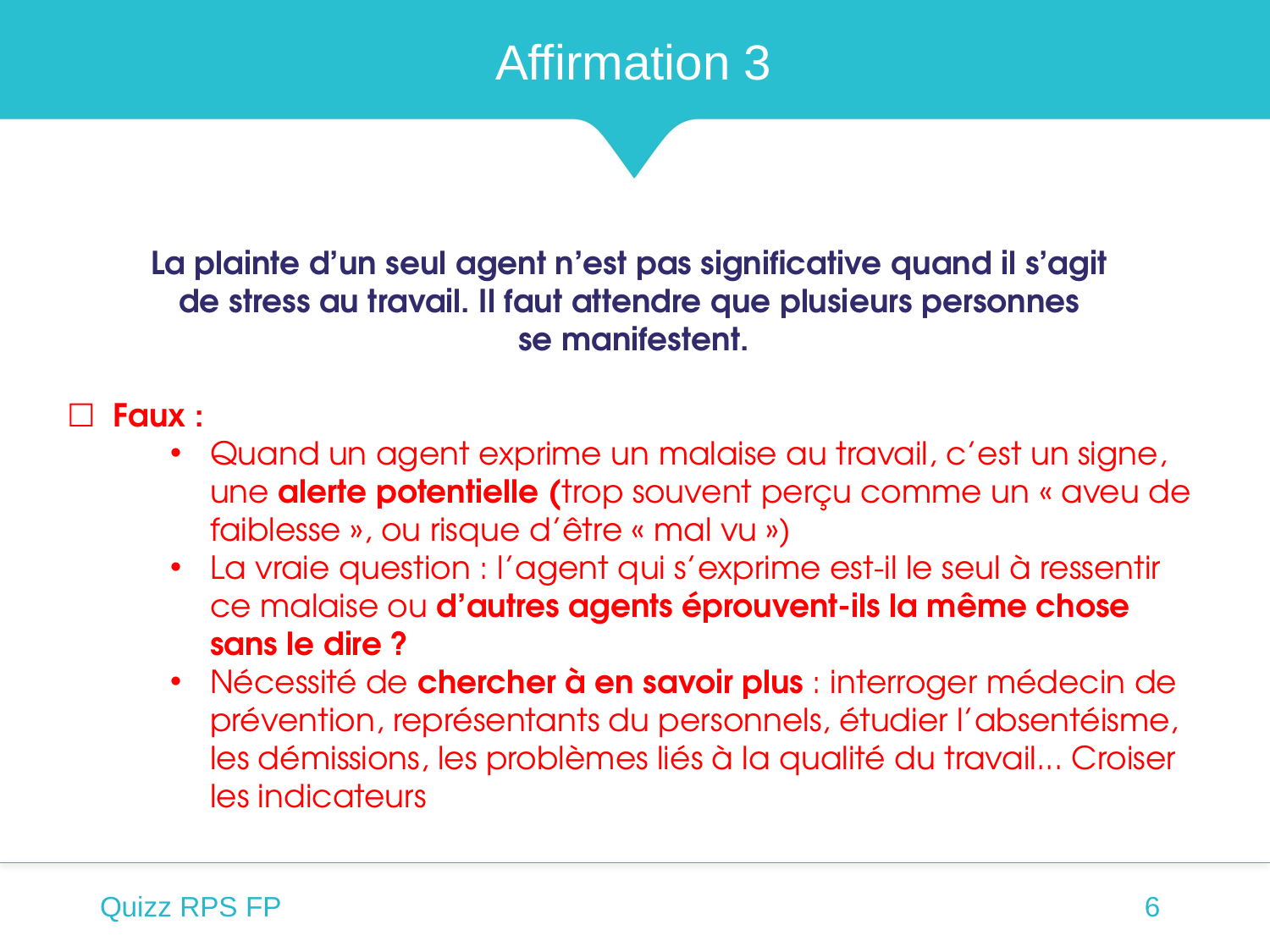

Affirmation 3

La plainte d’un seul agent n’est pas significative quand il s’agit
de stress au travail. Il faut attendre que plusieurs personnes
se manifestent.

☐  Faux :
Quand un agent exprime un malaise au travail, c’est un signe, une alerte potentielle (trop souvent perçu comme un « aveu de faiblesse », ou risque d’être « mal vu »)
La vraie question : l’agent qui s’exprime est-il le seul à ressentir ce malaise ou d’autres agents éprouvent-ils la même chose sans le dire ?
Nécessité de chercher à en savoir plus : interroger médecin de prévention, représentants du personnels, étudier l’absentéisme, les démissions, les problèmes liés à la qualité du travail... Croiser les indicateurs

Quizz RPS FP